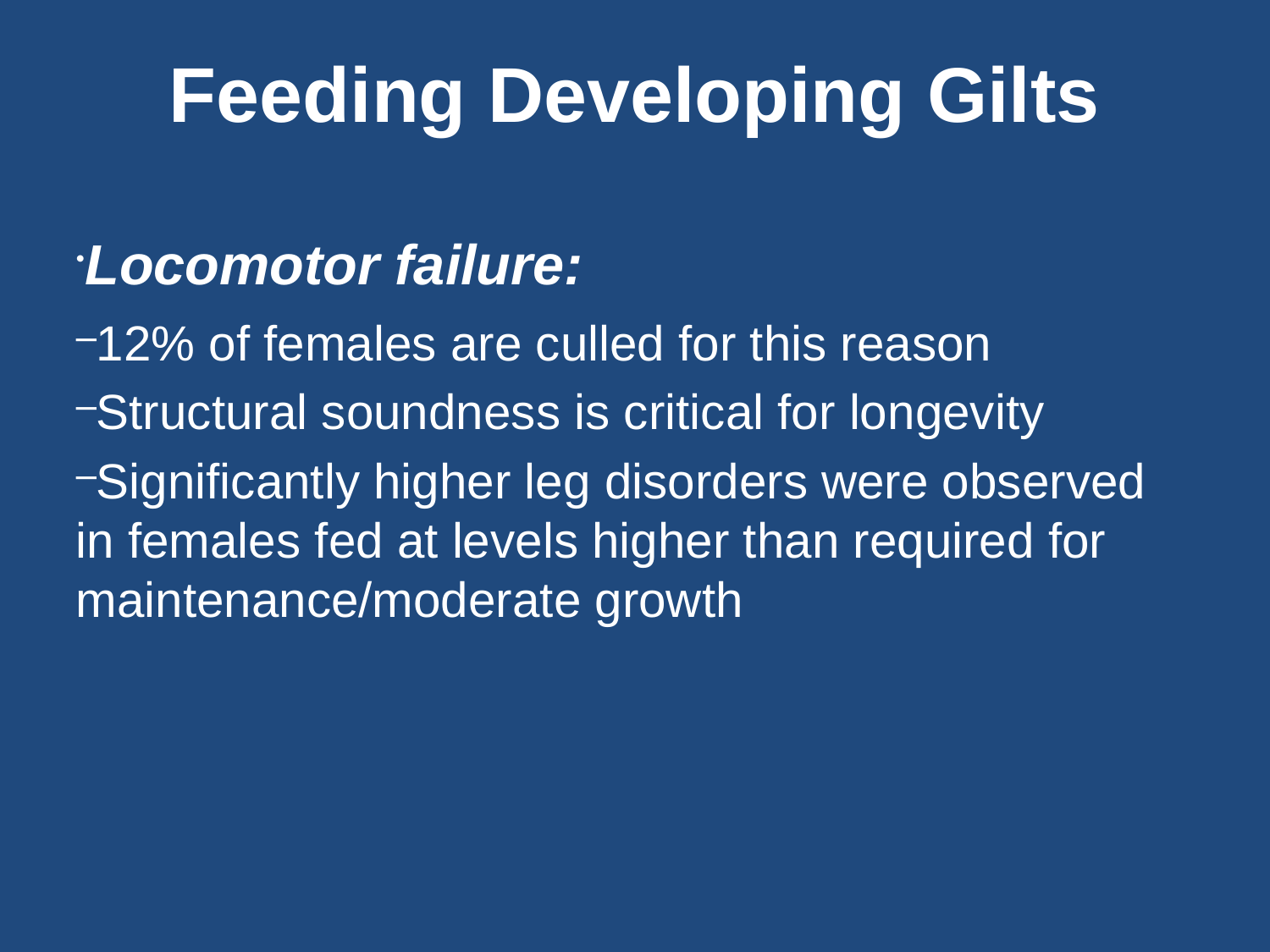

Feeding Developing Gilts
Locomotor failure:
12% of females are culled for this reason
Structural soundness is critical for longevity
Significantly higher leg disorders were observed in females fed at levels higher than required for maintenance/moderate growth